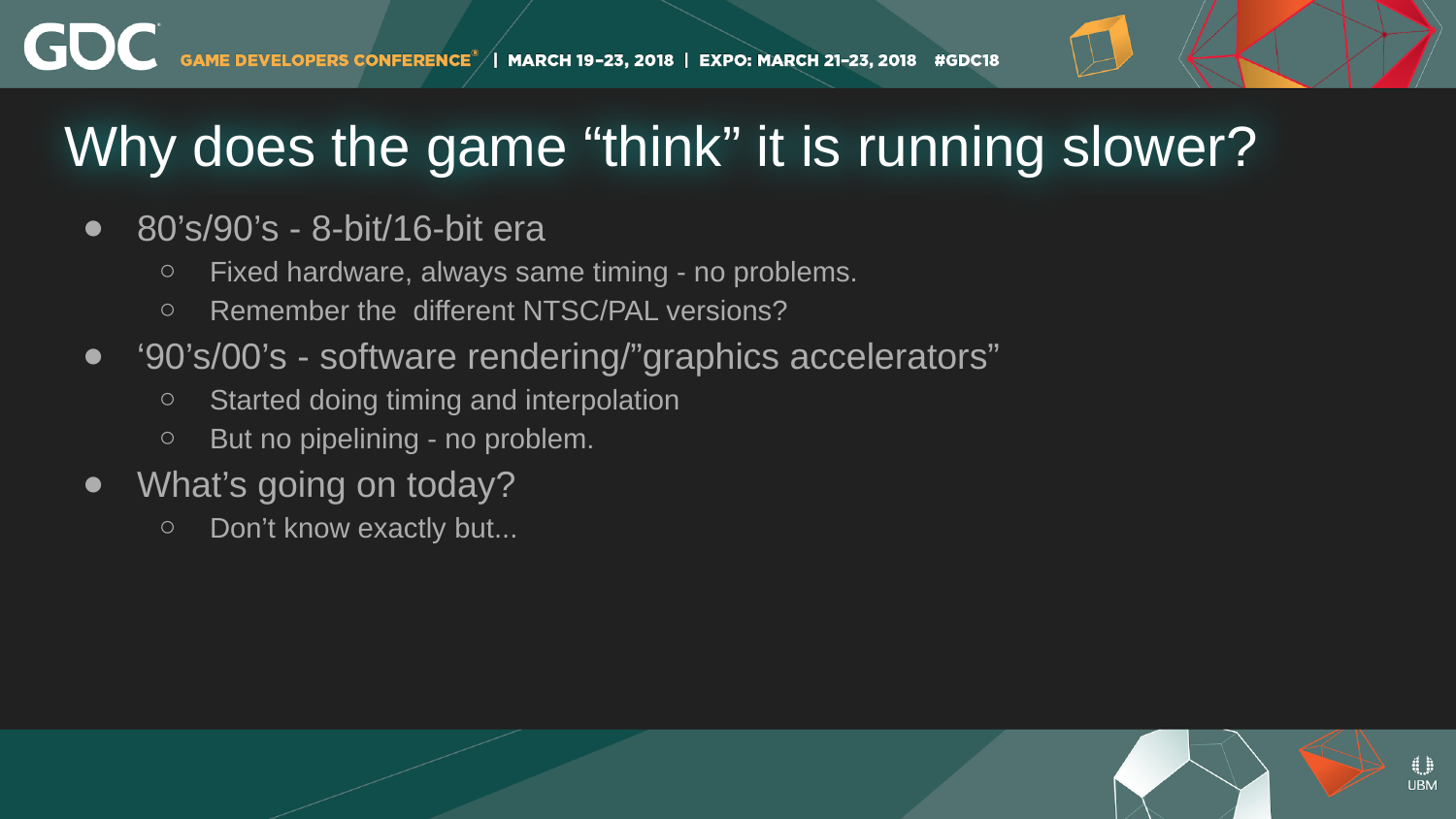

# Why does the game “think” it is running slower?
80’s/90’s - 8-bit/16-bit era
Fixed hardware, always same timing - no problems.
Remember the  different NTSC/PAL versions?
‘90’s/00’s - software rendering/”graphics accelerators”
Started doing timing and interpolation
But no pipelining - no problem.
What’s going on today?
Don’t know exactly but...